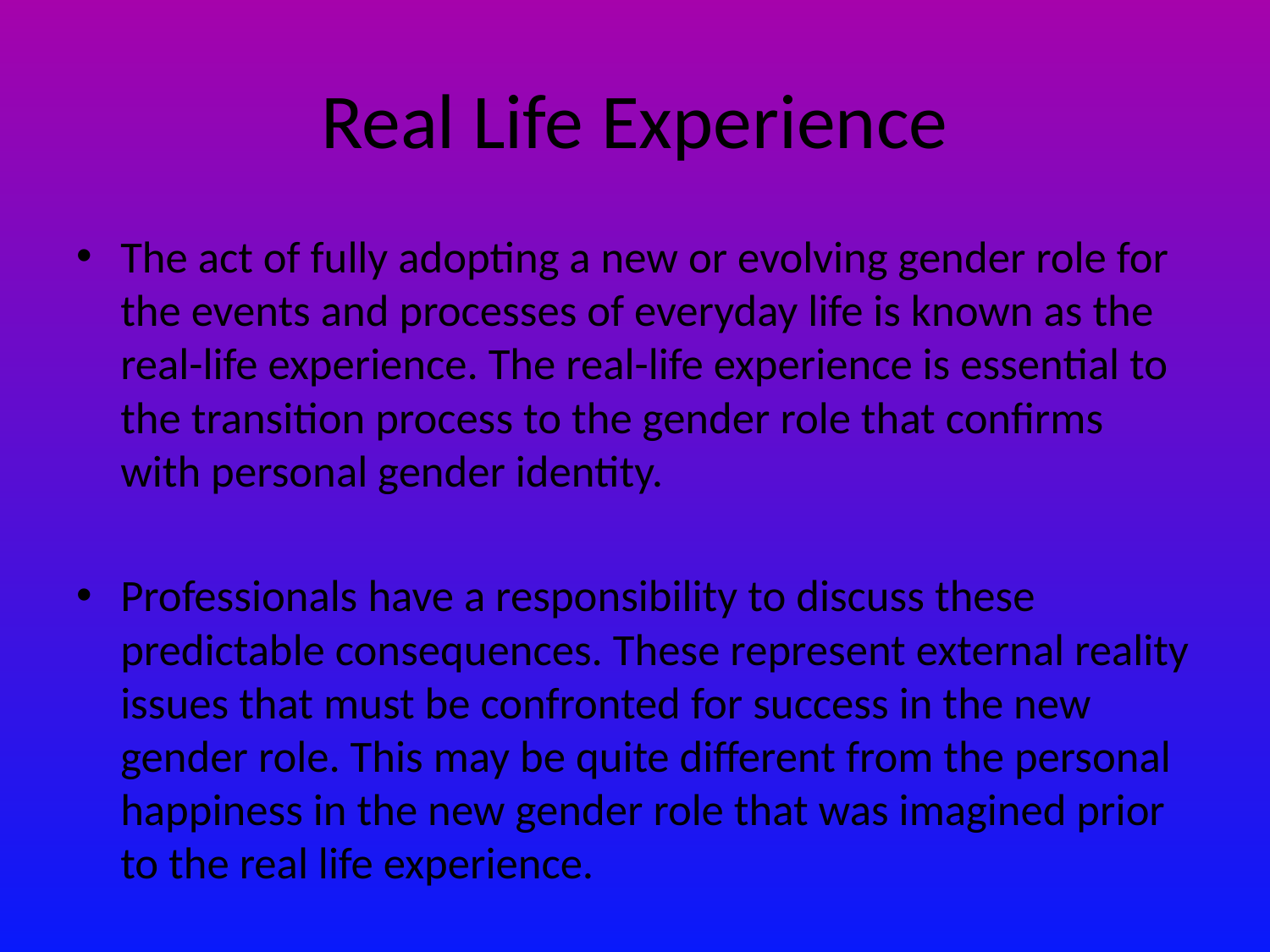

# Real Life Experience
The act of fully adopting a new or evolving gender role for the events and processes of everyday life is known as the real-life experience. The real-life experience is essential to the transition process to the gender role that confirms with personal gender identity.

Professionals have a responsibility to discuss these predictable consequences. These represent external reality issues that must be confronted for success in the new gender role. This may be quite different from the personal happiness in the new gender role that was imagined prior to the real life experience.